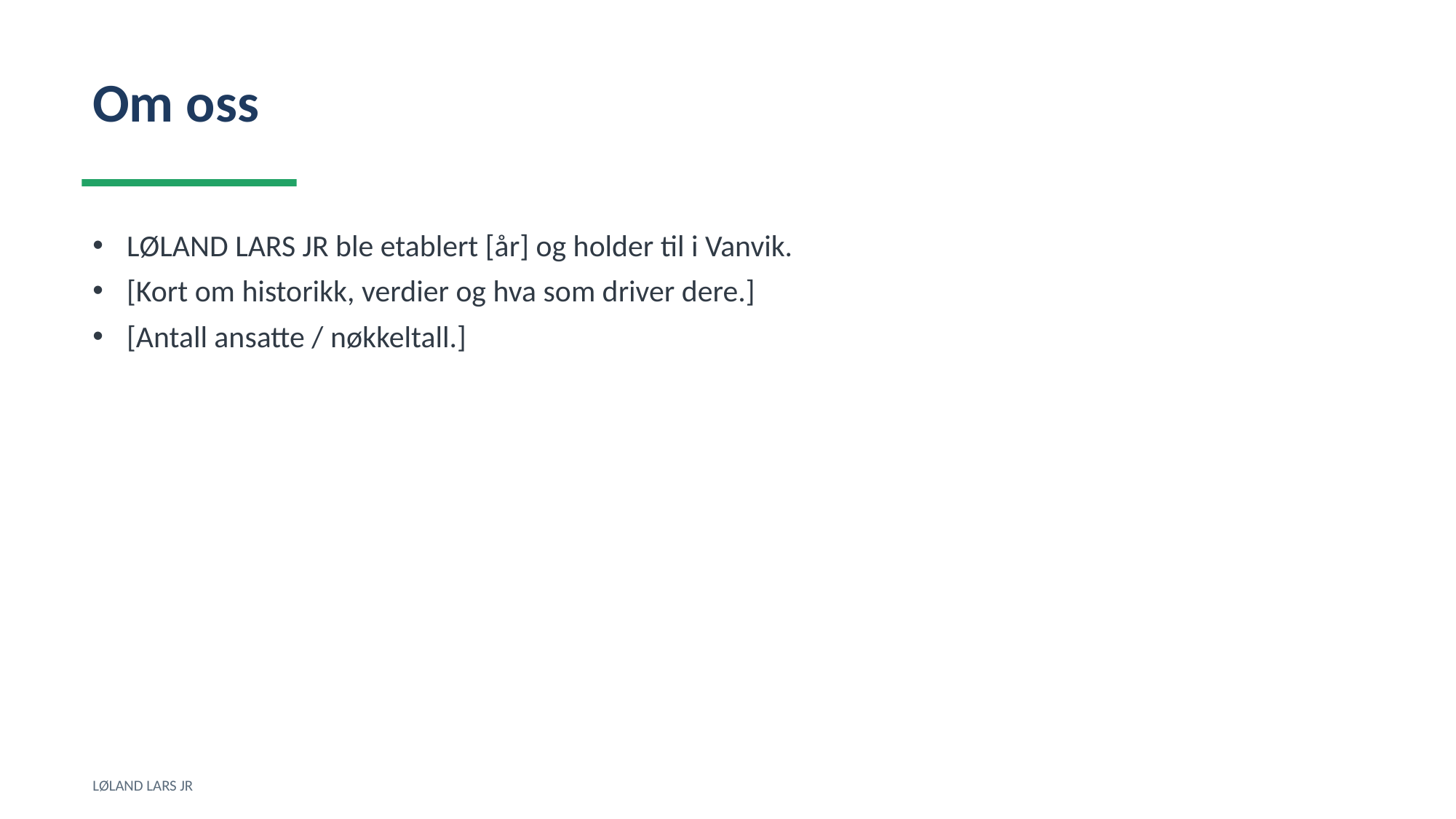

Om oss

LØLAND LARS JR ble etablert [år] og holder til i Vanvik.
[Kort om historikk, verdier og hva som driver dere.]
[Antall ansatte / nøkkeltall.]
LØLAND LARS JR